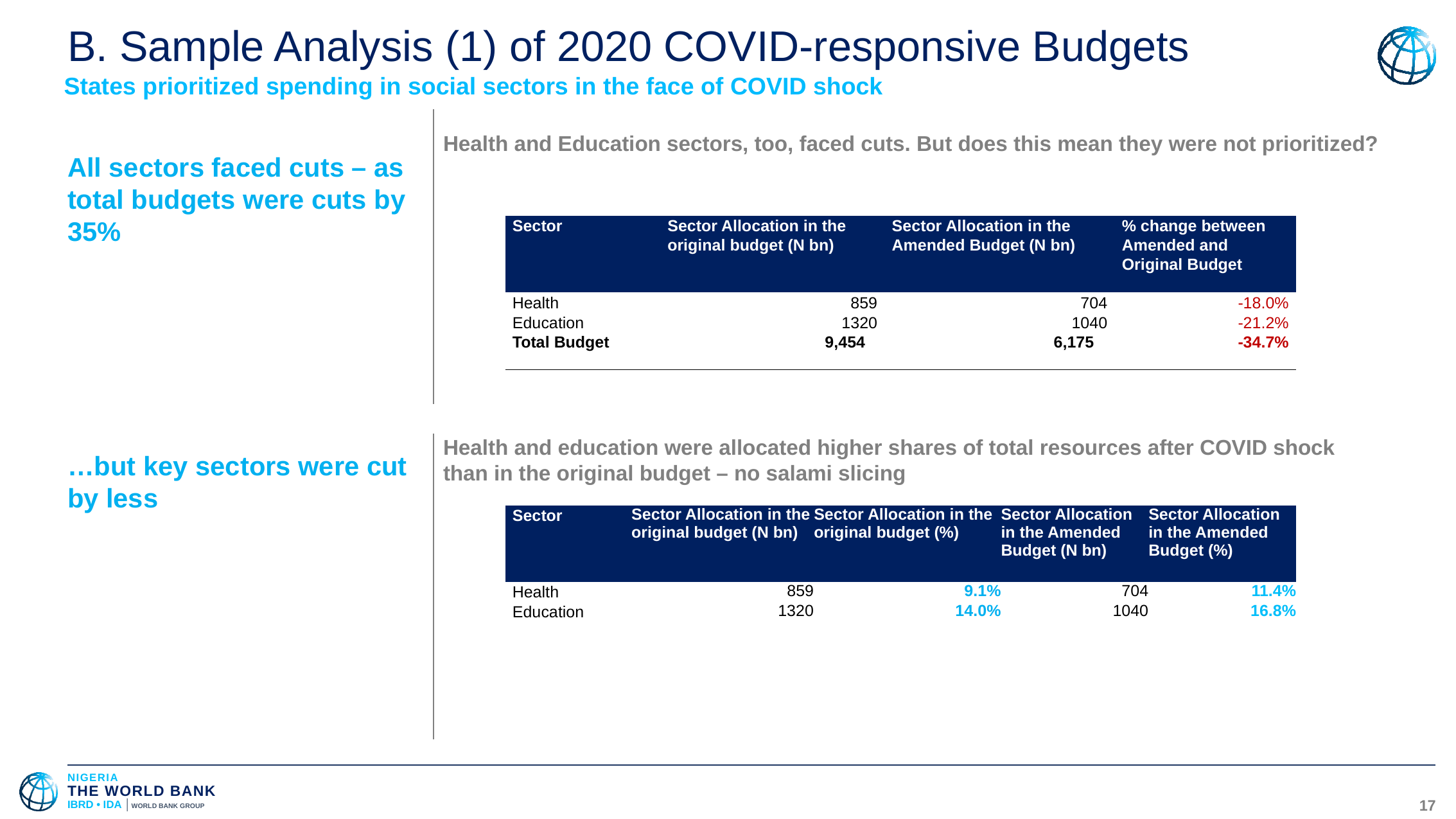

# B. Sample Analysis (1) of 2020 COVID-responsive Budgets
States prioritized spending in social sectors in the face of COVID shock
Health and Education sectors, too, faced cuts. But does this mean they were not prioritized?
All sectors faced cuts – as total budgets were cuts by 35%
| Sector | Sector Allocation in the original budget (N bn) | Sector Allocation in the Amended Budget (N bn) | % change between Amended and Original Budget |
| --- | --- | --- | --- |
| Health | 859 | 704 | -18.0% |
| Education | 1320 | 1040 | -21.2% |
| Total Budget | 9,454 | 6,175 | -34.7% |
Health and education were allocated higher shares of total resources after COVID shock than in the original budget – no salami slicing
…but key sectors were cut by less
| Sector | Sector Allocation in the original budget (N bn) | Sector Allocation in the original budget (%) | Sector Allocation in the Amended Budget (N bn) | Sector Allocation in the Amended Budget (%) |
| --- | --- | --- | --- | --- |
| Health | 859 | 9.1% | 704 | 11.4% |
| Education | 1320 | 14.0% | 1040 | 16.8% |